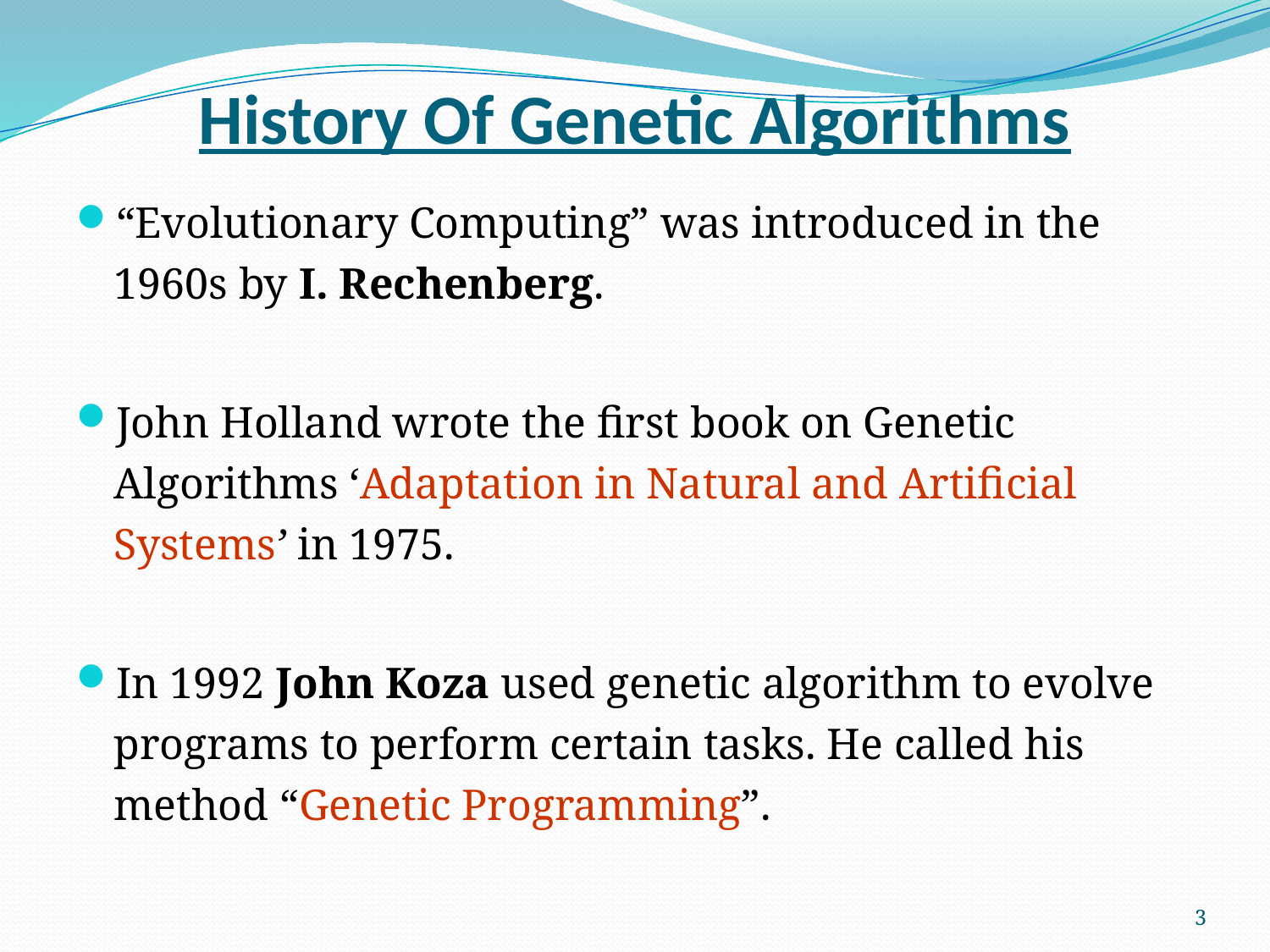

# History Of Genetic Algorithms
“Evolutionary Computing” was introduced in the 1960s by I. Rechenberg.

John Holland wrote the first book on Genetic Algorithms ‘Adaptation in Natural and Artificial Systems’ in 1975.

In 1992 John Koza used genetic algorithm to evolve programs to perform certain tasks. He called his method “Genetic Programming”.

3